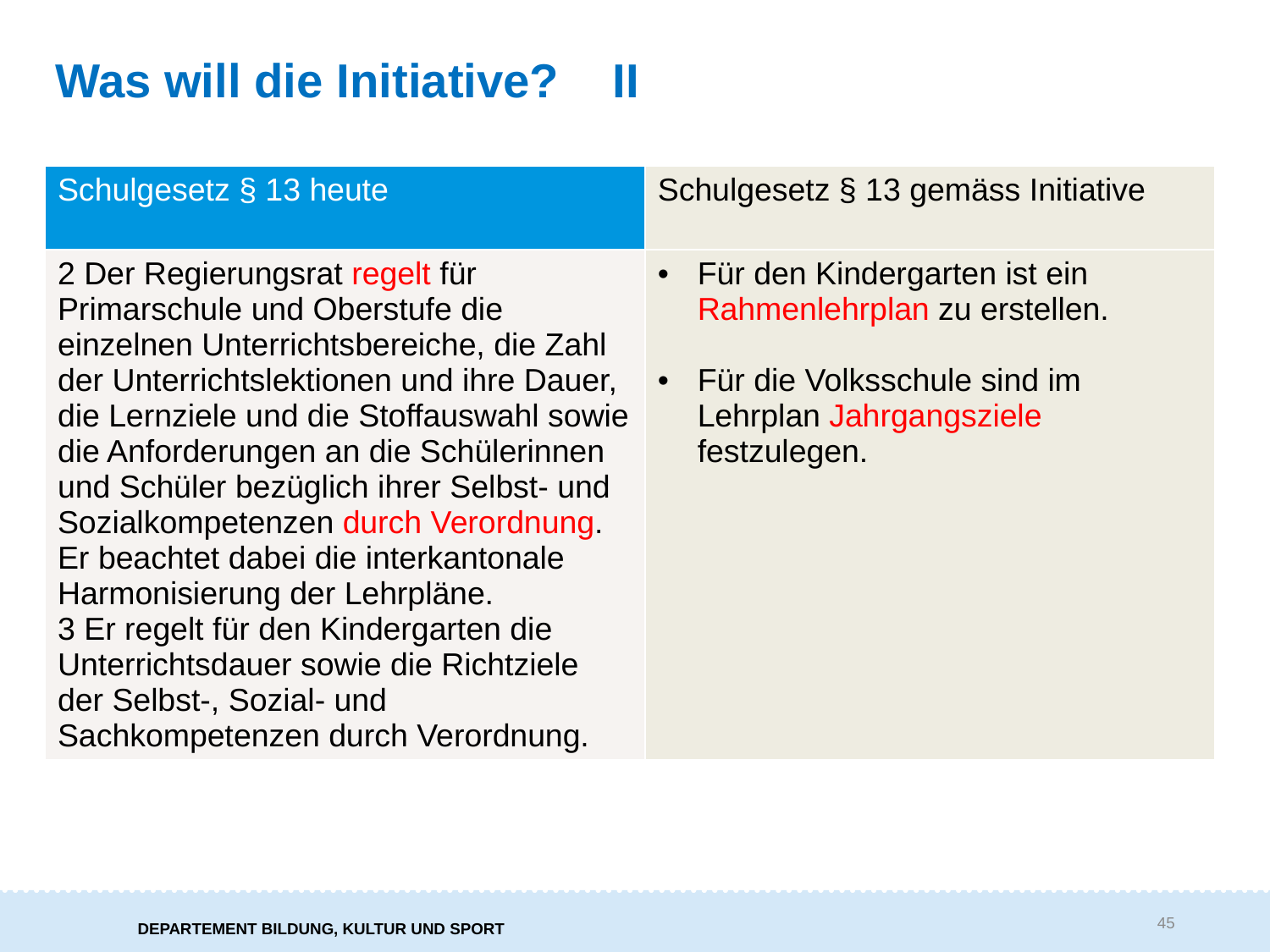

# Was will die Initiative?	II
| Schulgesetz § 13 heute | Schulgesetz § 13 gemäss Initiative |
| --- | --- |
| 2 Der Regierungsrat regelt für Primarschule und Oberstufe die einzelnen Unterrichtsbereiche, die Zahl der Unterrichtslektionen und ihre Dauer, die Lernziele und die Stoffauswahl sowie die Anforderungen an die Schülerinnen und Schüler bezüglich ihrer Selbst- und Sozialkompetenzen durch Verordnung. Er beachtet dabei die interkantonale Harmonisierung der Lehrpläne.  3 Er regelt für den Kindergarten die Unterrichtsdauer sowie die Richtziele der Selbst-, Sozial- und Sachkompetenzen durch Verordnung. | Für den Kindergarten ist ein Rahmenlehrplan zu erstellen. Für die Volksschule sind im Lehrplan Jahrgangsziele festzulegen. |
45